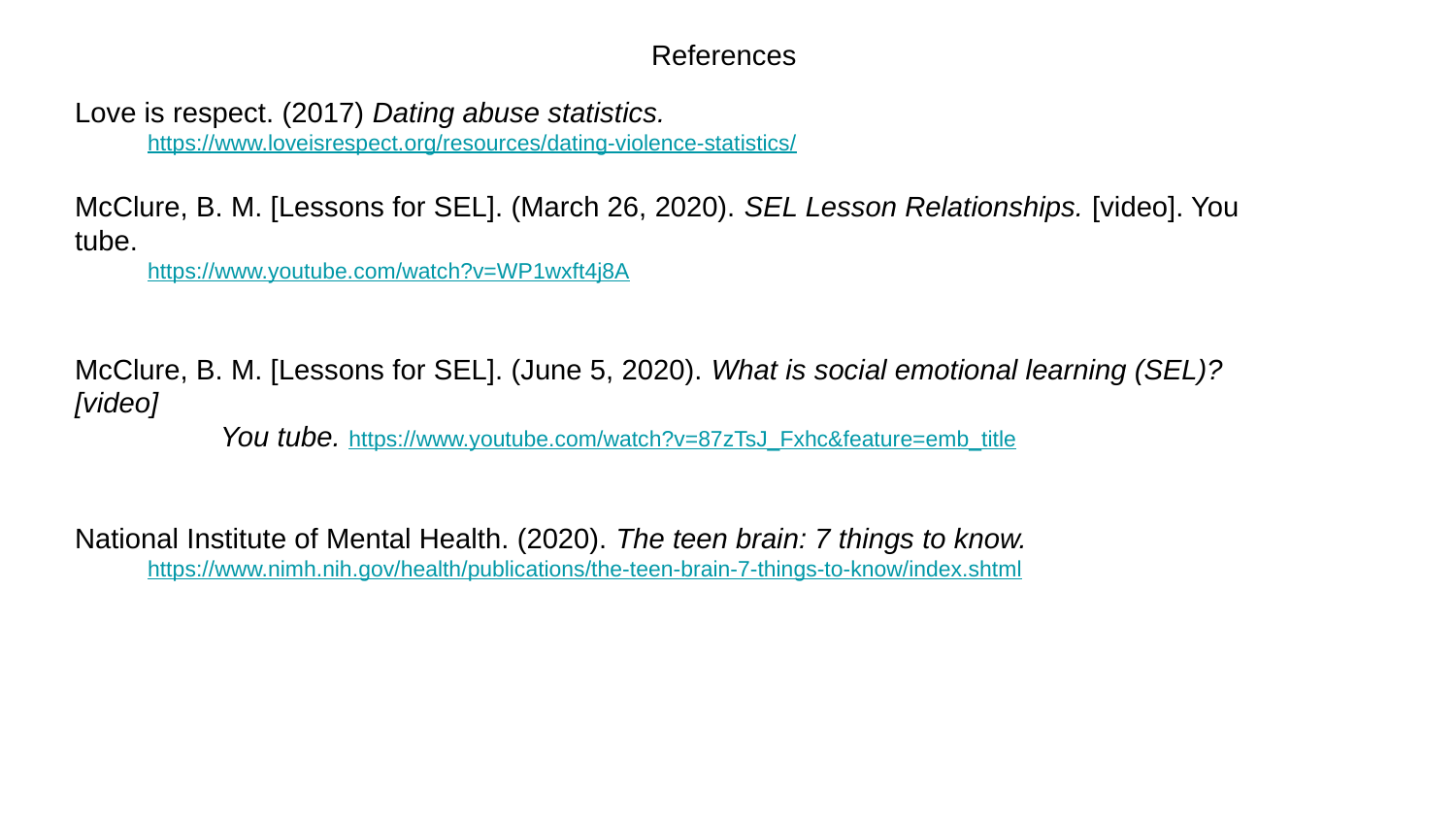

References

Love is respect. (2017) Dating abuse statistics.
https://www.loveisrespect.org/resources/dating-violence-statistics/

McClure, B. M. [Lessons for SEL]. (March 26, 2020). SEL Lesson Relationships. [video]. You tube.
https://www.youtube.com/watch?v=WP1wxft4j8A

McClure, B. M. [Lessons for SEL]. (June 5, 2020). What is social emotional learning (SEL)? [video]
	You tube. https://www.youtube.com/watch?v=87zTsJ_Fxhc&feature=emb_title

National Institute of Mental Health. (2020). The teen brain: 7 things to know.
https://www.nimh.nih.gov/health/publications/the-teen-brain-7-things-to-know/index.shtml